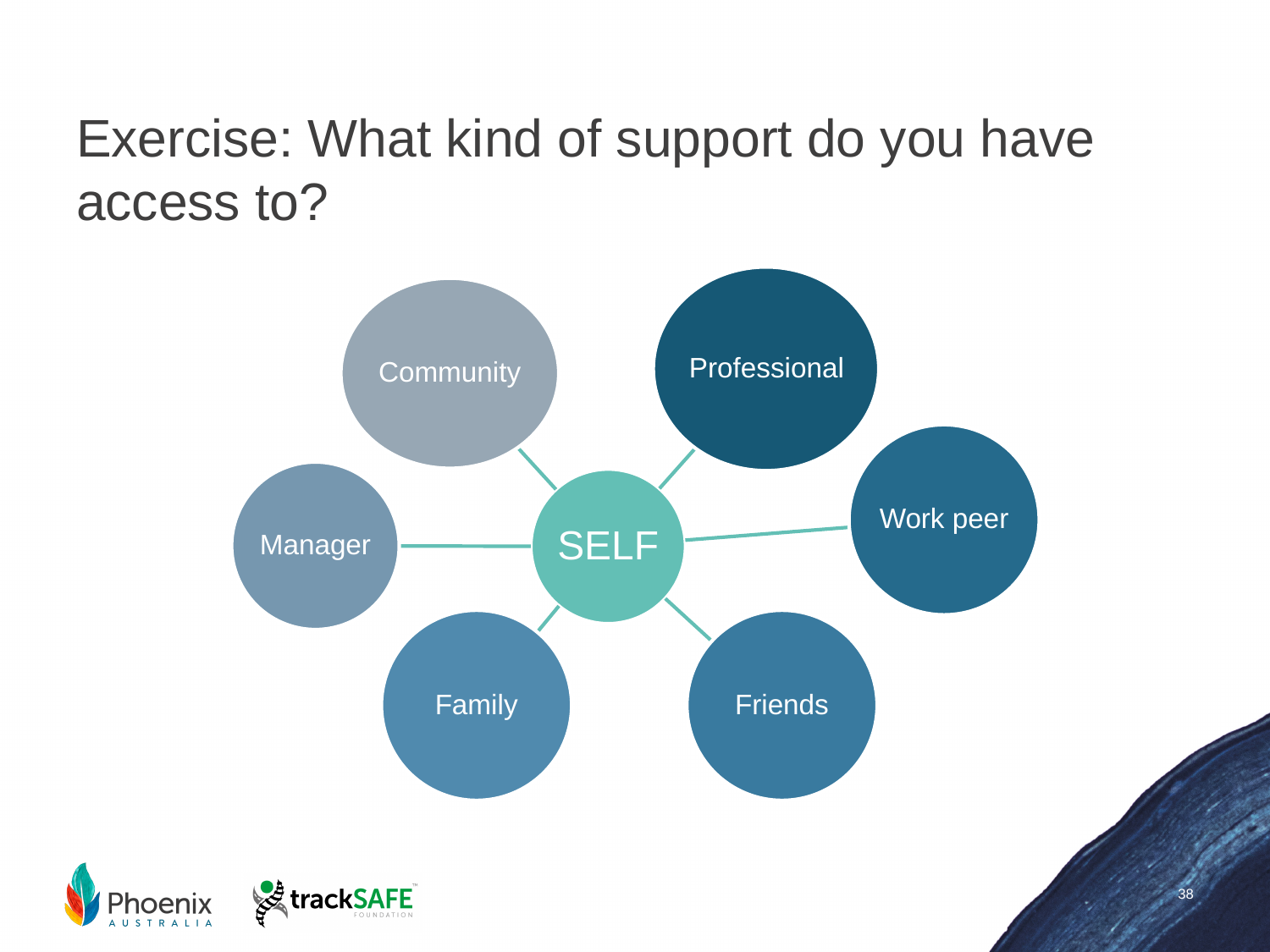

# Exercise: What kind of support do you have access to?
SELF

Professional

Work peer

Friends

Family

Manager

Community
38